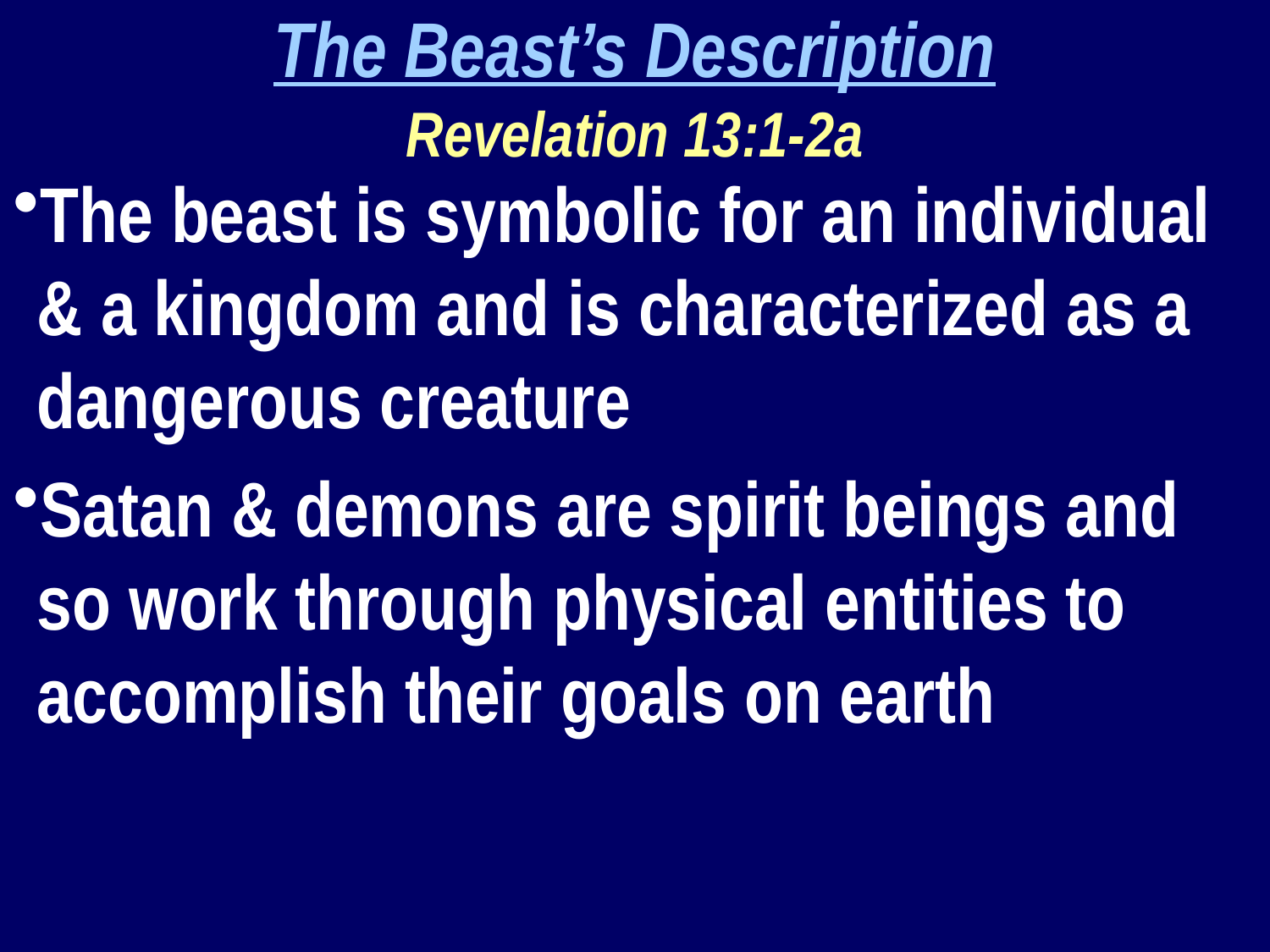

The Beast’s Description
Revelation 13:1-2a
The beast is symbolic for an individual & a kingdom and is characterized as a dangerous creature
Satan & demons are spirit beings and so work through physical entities to accomplish their goals on earth